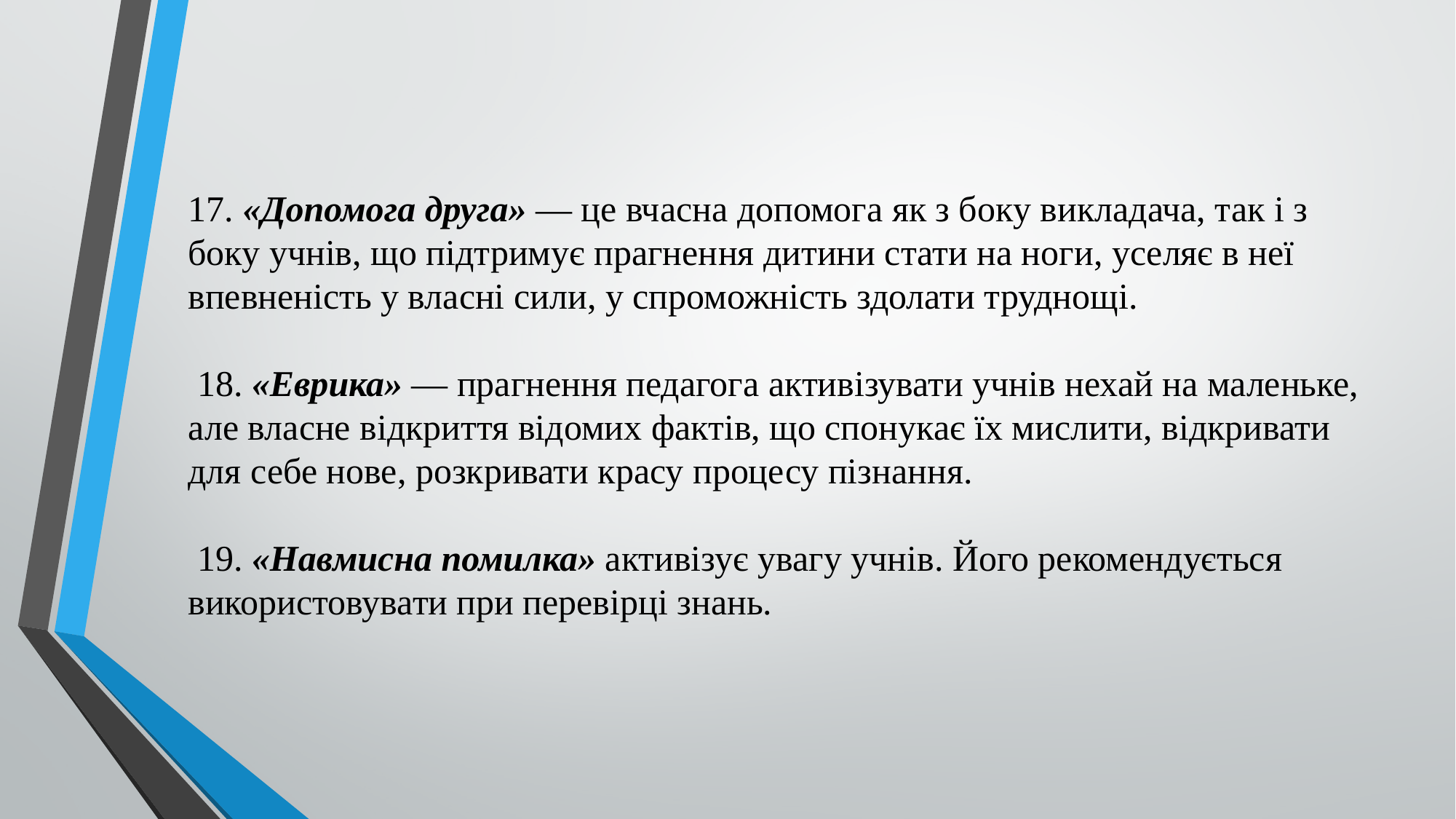

# 17. «Допомога друга» — це вчасна допомога як з бо­ку викладача, так і з боку учнів, що підтримує прагнен­ня дитини стати на ноги, уселяє в неї впевненість у власні сили, у спроможність здолати труднощі.   18. «Еврика» — прагнення педагога активізувати учнів нехай на маленьке, але власне відкриття відомих фактів, що спонукає їх мислити, відкривати для себе нове, розкривати красу процесу пізнання.   19. «Навмисна помилка» активізує увагу учнів. Його рекомендується використовувати при пе­ревірці знань.